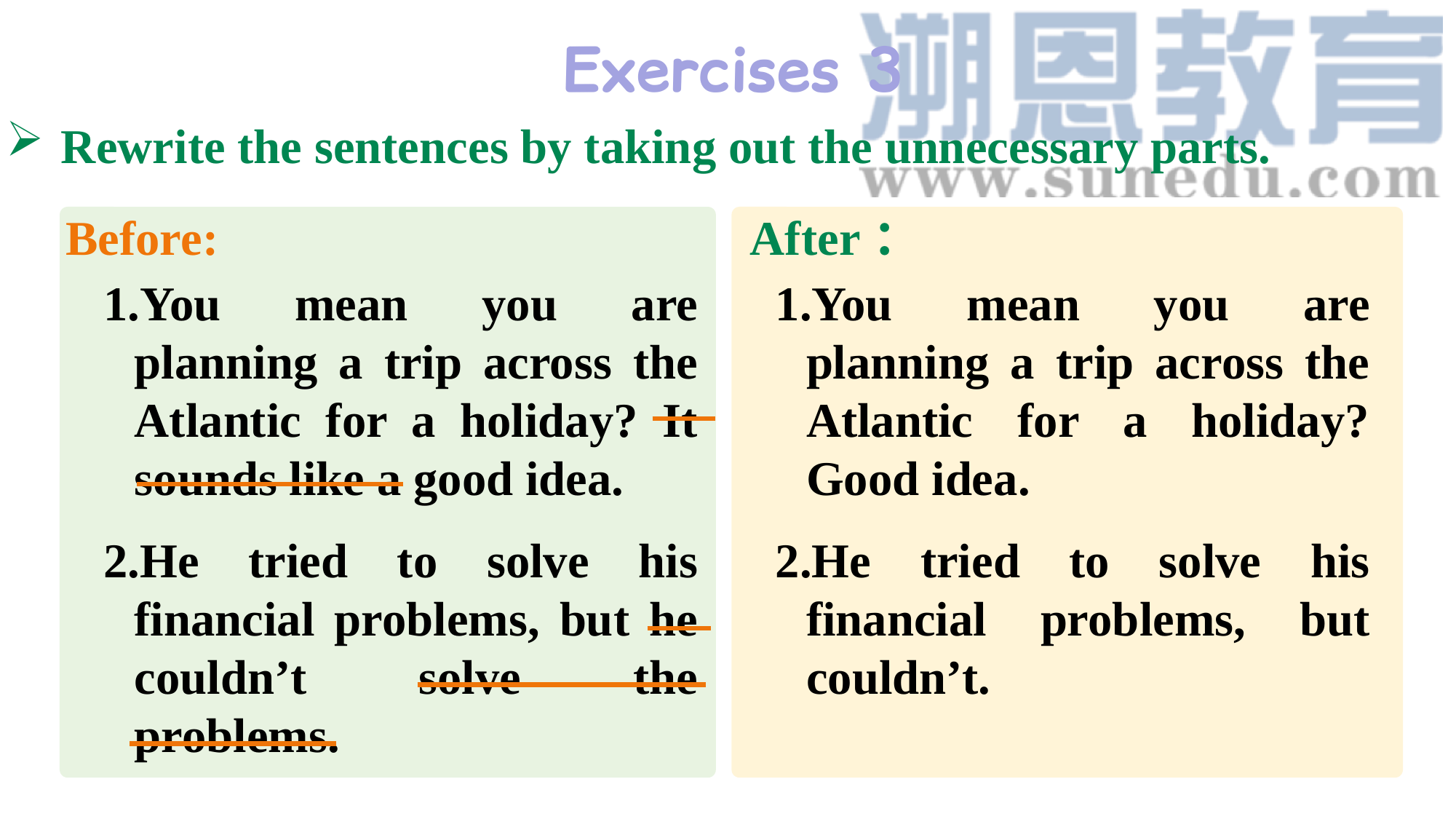

Exercises 3
Rewrite the sentences by taking out the unnecessary parts.
Before:
After：

1.You mean you are planning a trip across the Atlantic for a holiday? It sounds like a good idea.
2.He tried to solve his financial problems, but he couldn’t solve the problems.
1.You mean you are planning a trip across the Atlantic for a holiday? Good idea.
2.He tried to solve his financial problems, but couldn’t.